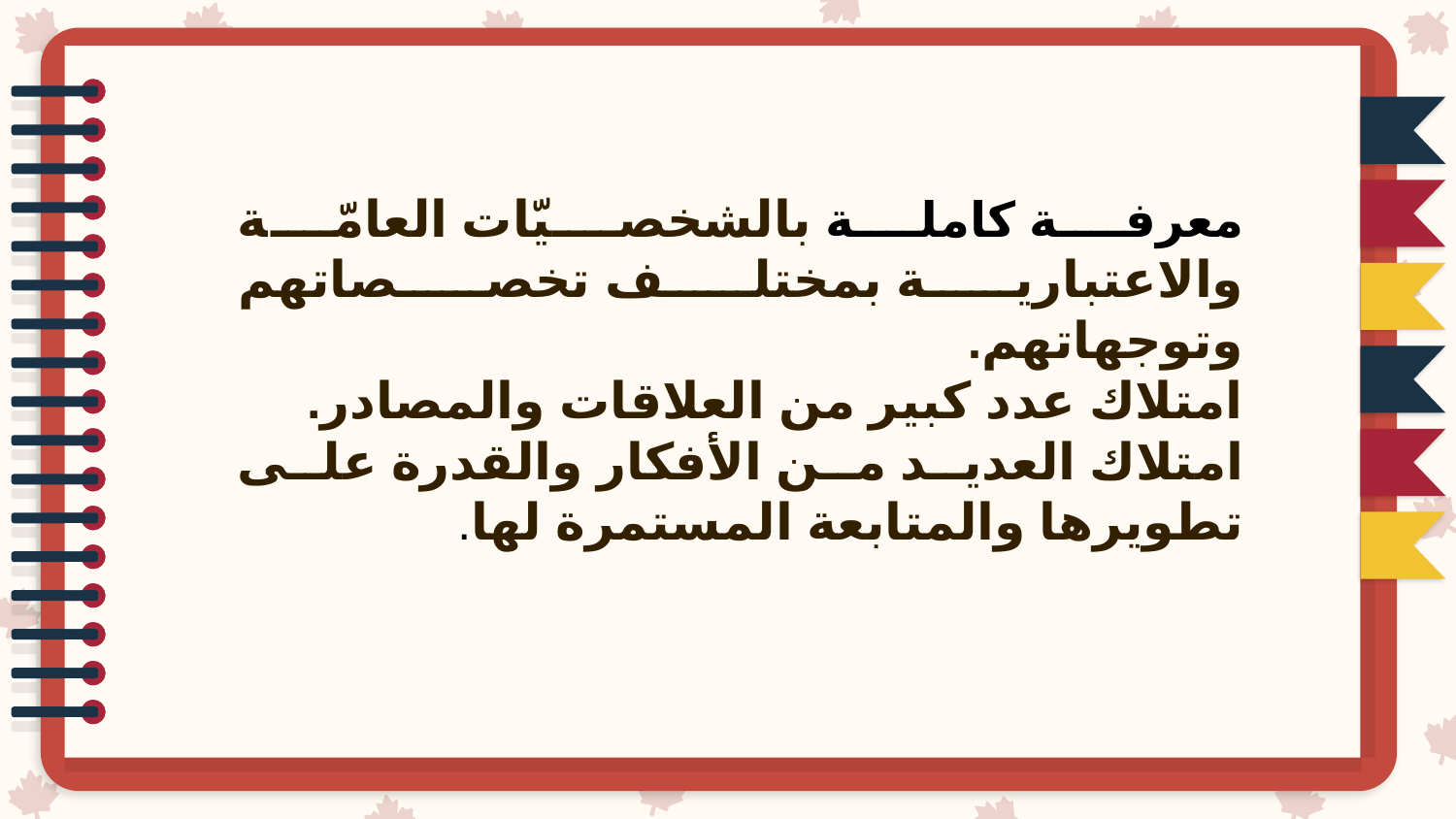

معرفة كاملة بالشخصيّات العامّة والاعتبارية بمختلف تخصصاتهم وتوجهاتهم.
امتلاك عدد كبير من العلاقات والمصادر.
امتلاك العديد من الأفكار والقدرة على تطويرها والمتابعة المستمرة لها.